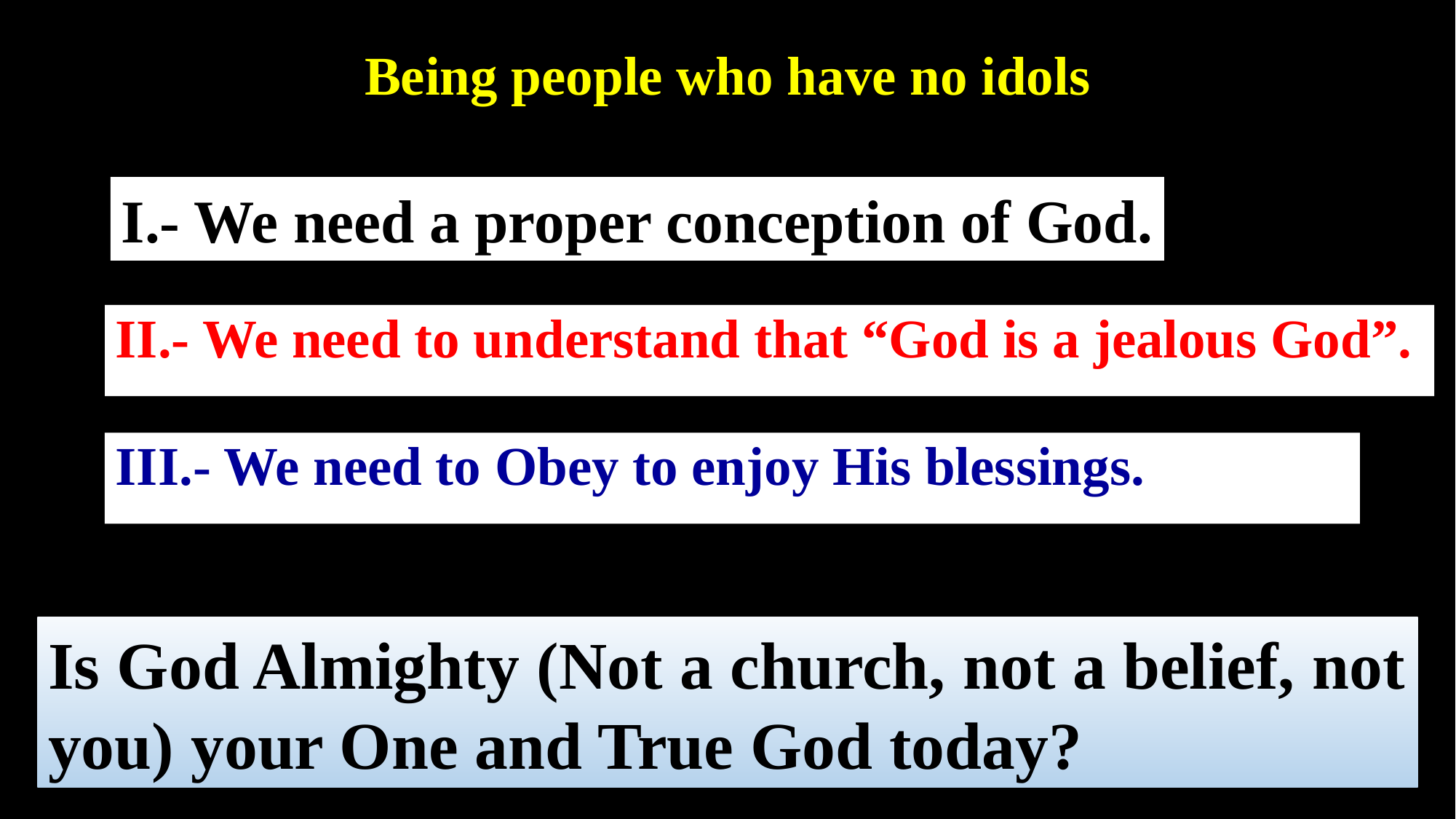

# Being people who have no idols
I.- We need a proper conception of God.
II.- We need to understand that “God is a jealous God”.
III.- We need to Obey to enjoy His blessings.
Is God Almighty (Not a church, not a belief, not you) your One and True God today?